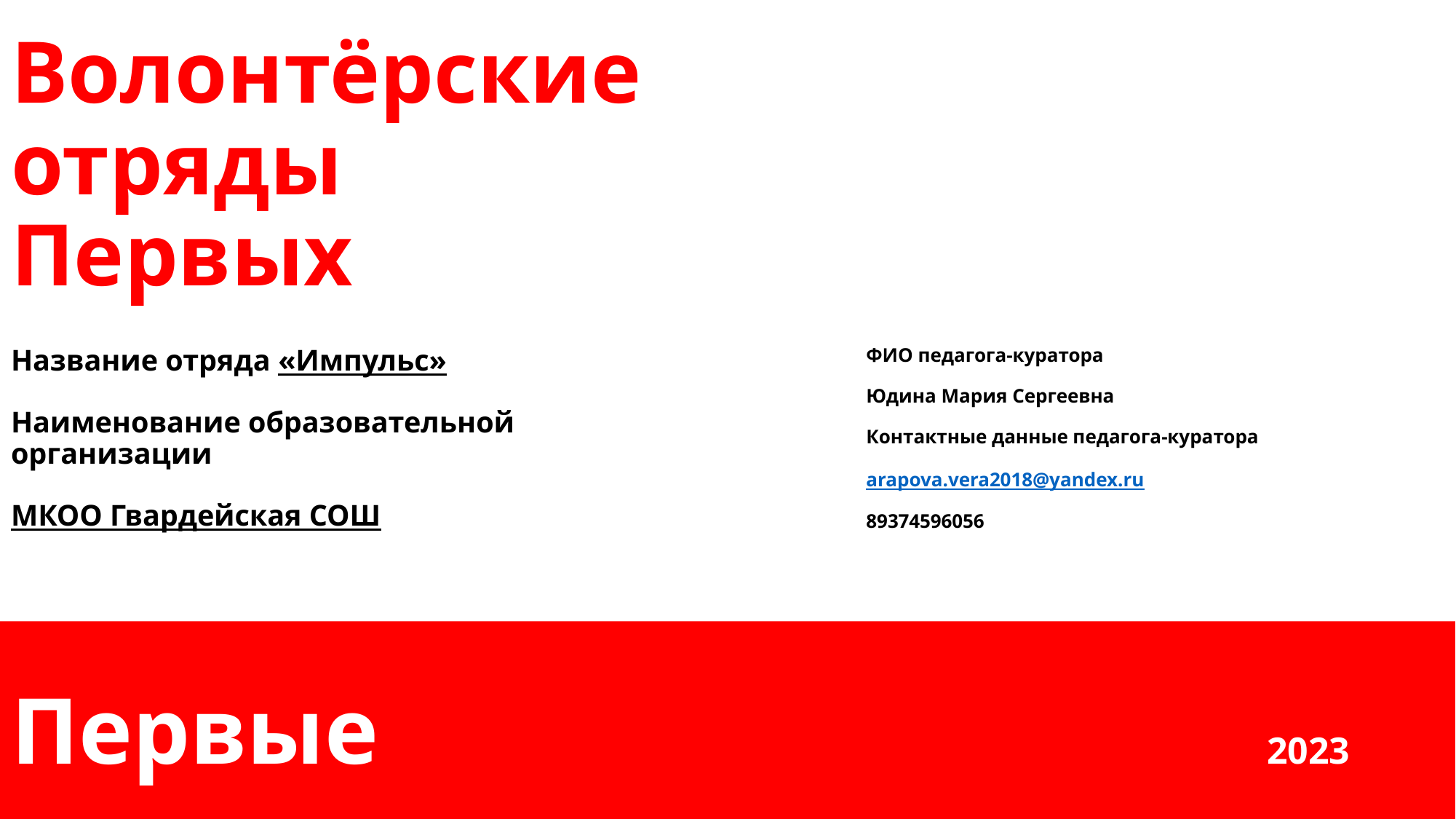

# Волонтёрские отряды Первых
Название отряда «Импульс»

Наименование образовательной организации

МКОО Гвардейская СОШ
ФИО педагога-куратора

Юдина Мария Сергеевна

Контактные данные педагога-куратора

arapova.vera2018@yandex.ru

89374596056

Первые                                                                                              2023